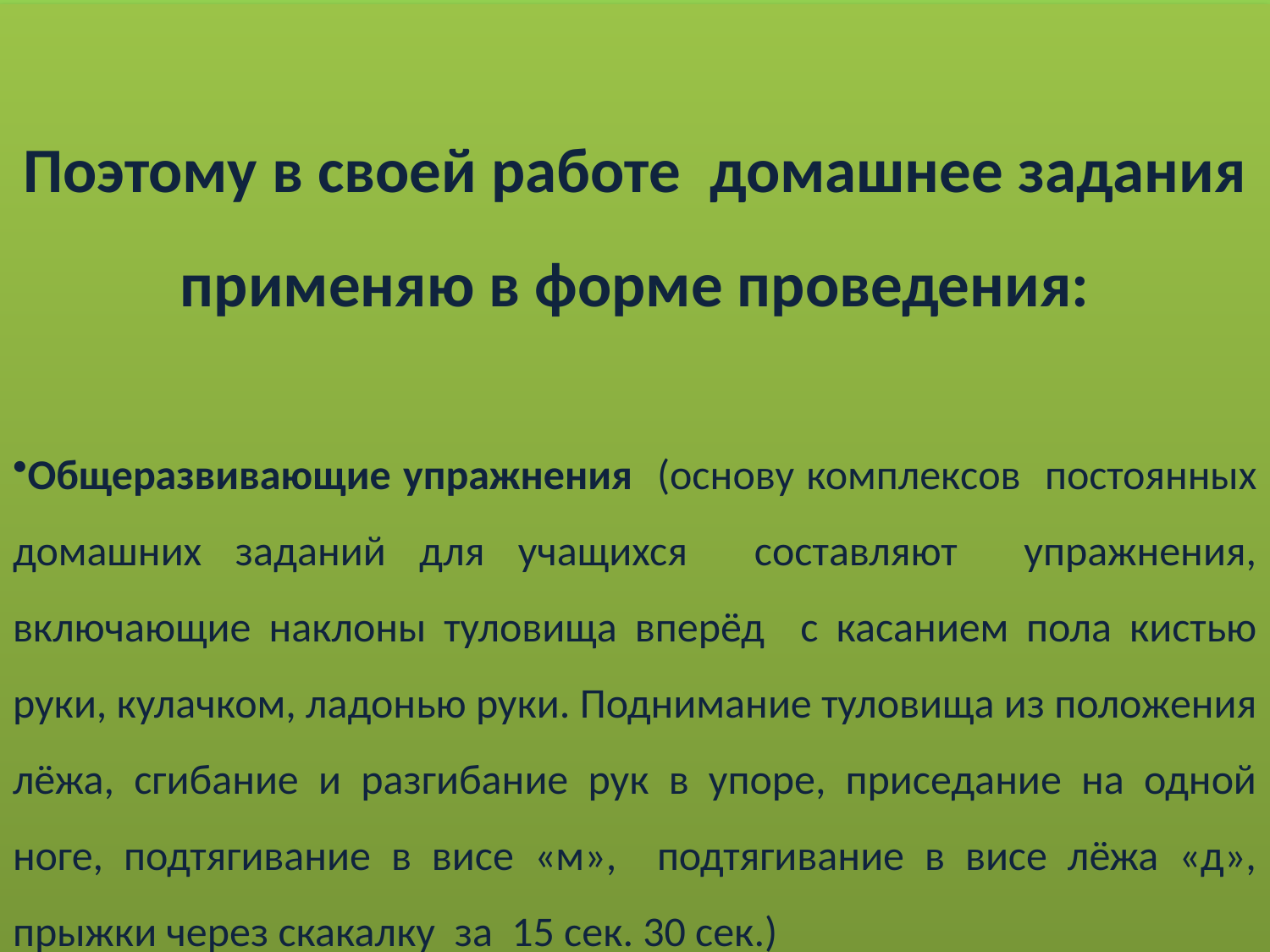

Поэтому в своей работе  домашнее задания применяю в форме проведения:

Общеразвивающие упражнения  (основу комплексов  постоянных домашних заданий для учащихся  составляют  упражнения, включающие наклоны туловища вперёд  с касанием пола кистью руки, кулачком, ладонью руки. Поднимание туловища из положения лёжа, сгибание и разгибание рук в упоре, приседание на одной ноге, подтягивание в висе «м»,  подтягивание в висе лёжа «д», прыжки через скакалку  за  15 сек. 30 сек.)